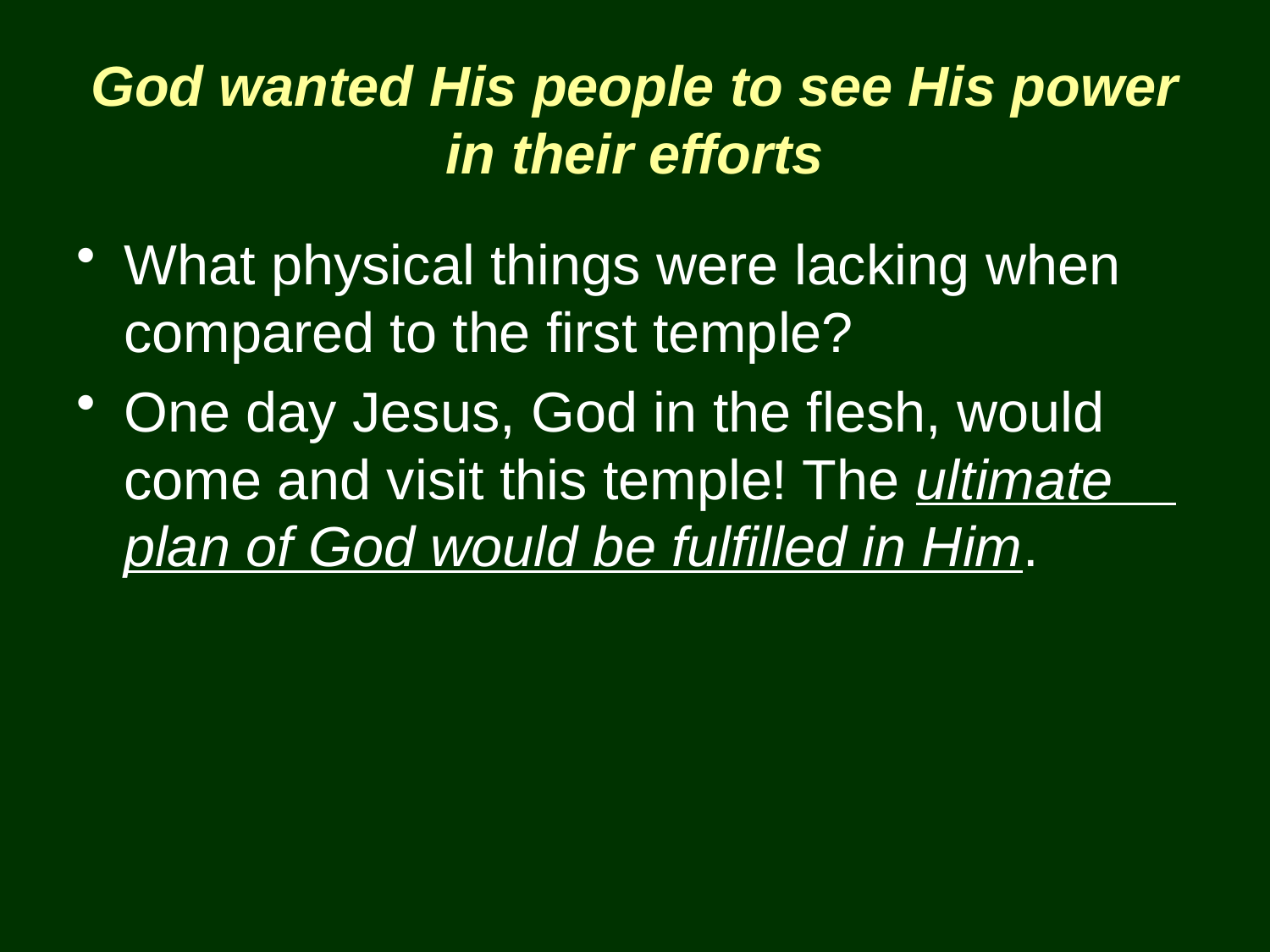

# God wanted His people to see His power in their efforts
What physical things were lacking when compared to the first temple?
One day Jesus, God in the flesh, would come and visit this temple! The ultimate     plan of God would be fulfilled in Him.